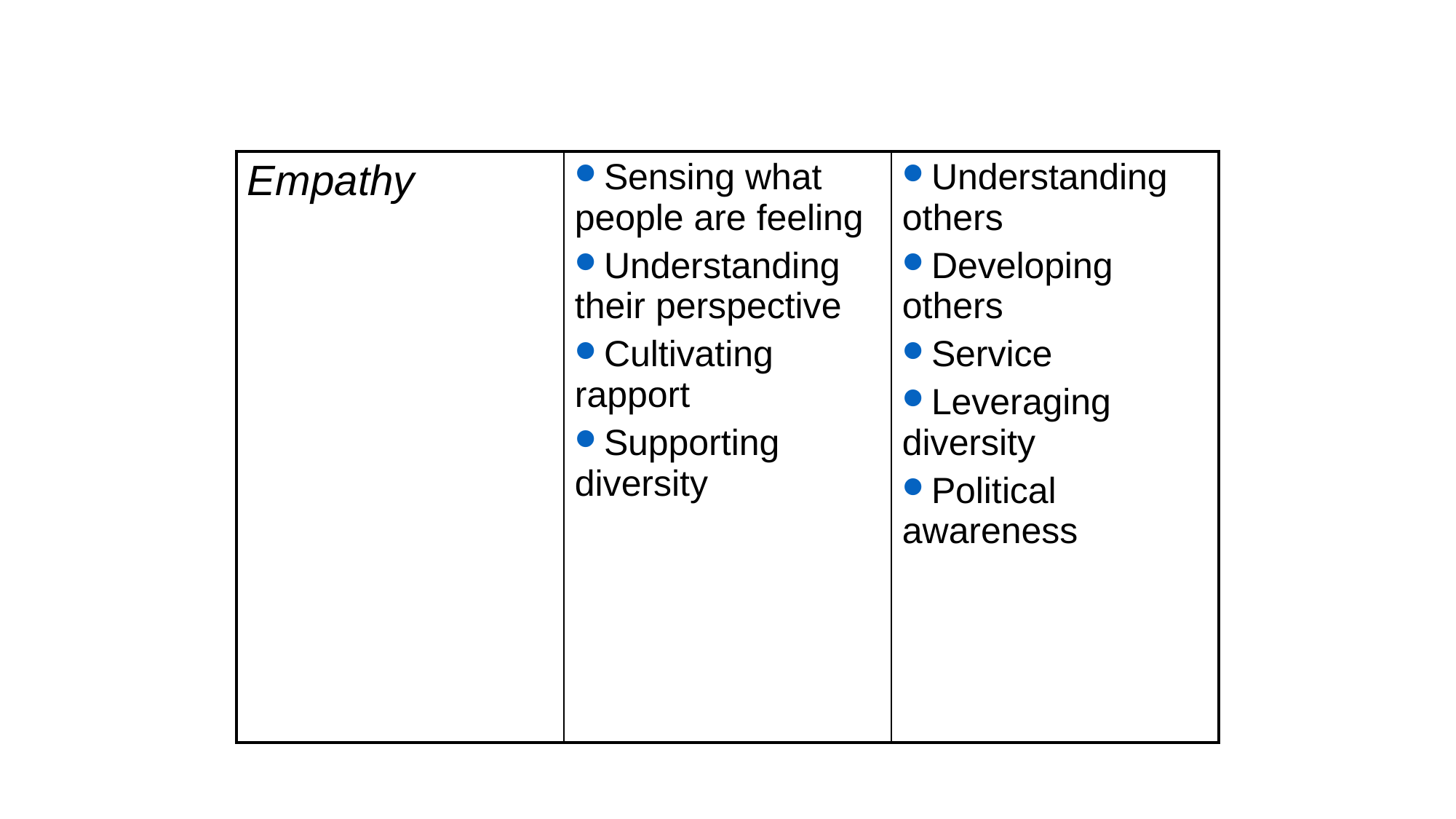

| Empathy | Sensing what people are feeling Understanding their perspective Cultivating rapport Supporting diversity | Understanding others Developing others Service Leveraging diversity Political awareness |
| --- | --- | --- |